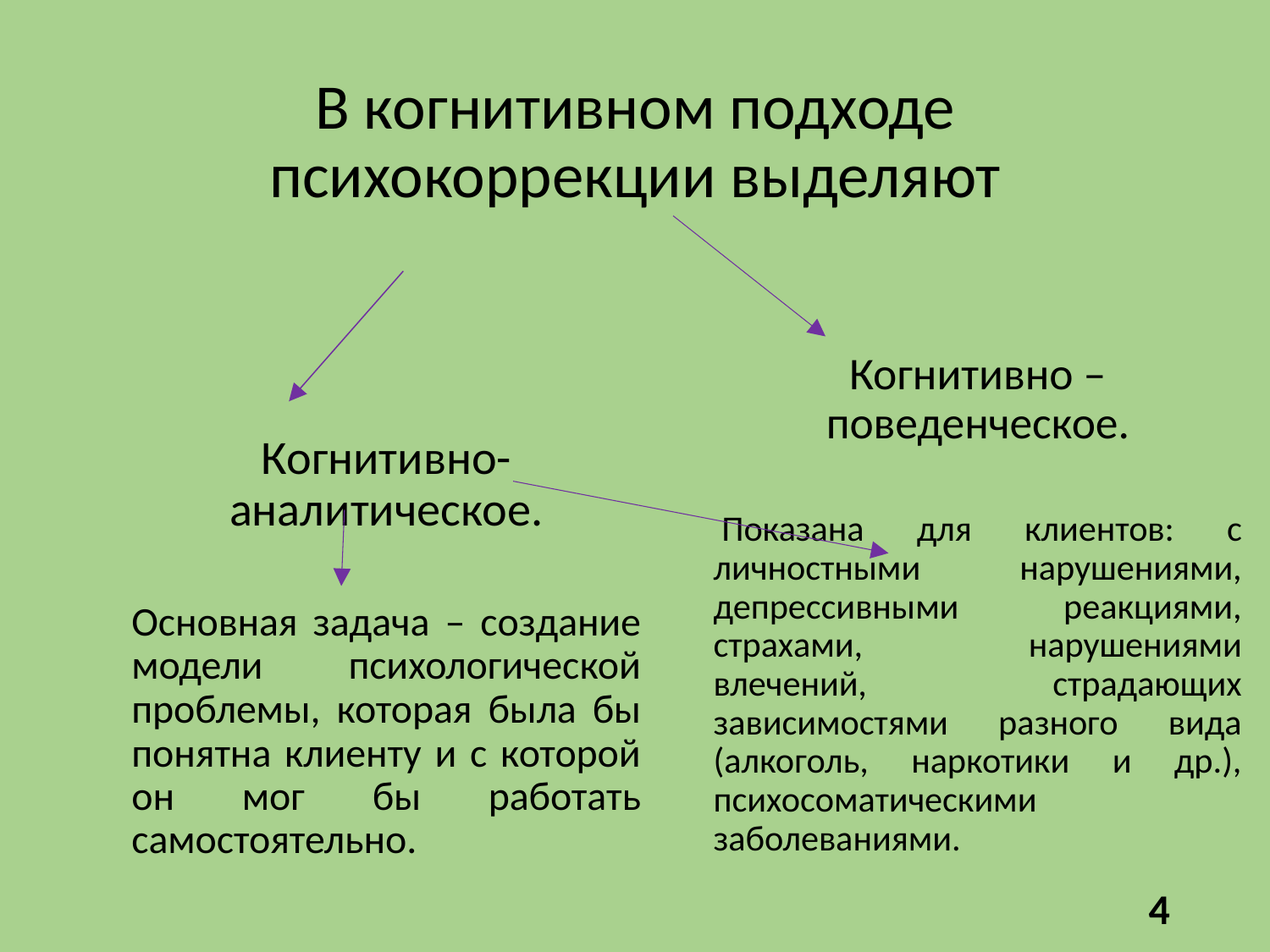

# В когнитивном подходе психокоррекции выделяют
Когнитивно – поведенческое.

 Показана для клиентов: с личностными нарушениями, депрессивными реакциями, страхами, нарушениями влечений, страдающих зависимостями разного вида (алкоголь, наркотики и др.), психосоматическими заболеваниями.
Когнитивно- аналитическое.

Основная задача – создание модели психологической проблемы, которая была бы понятна клиенту и с которой он мог бы работать самостоятельно.
4